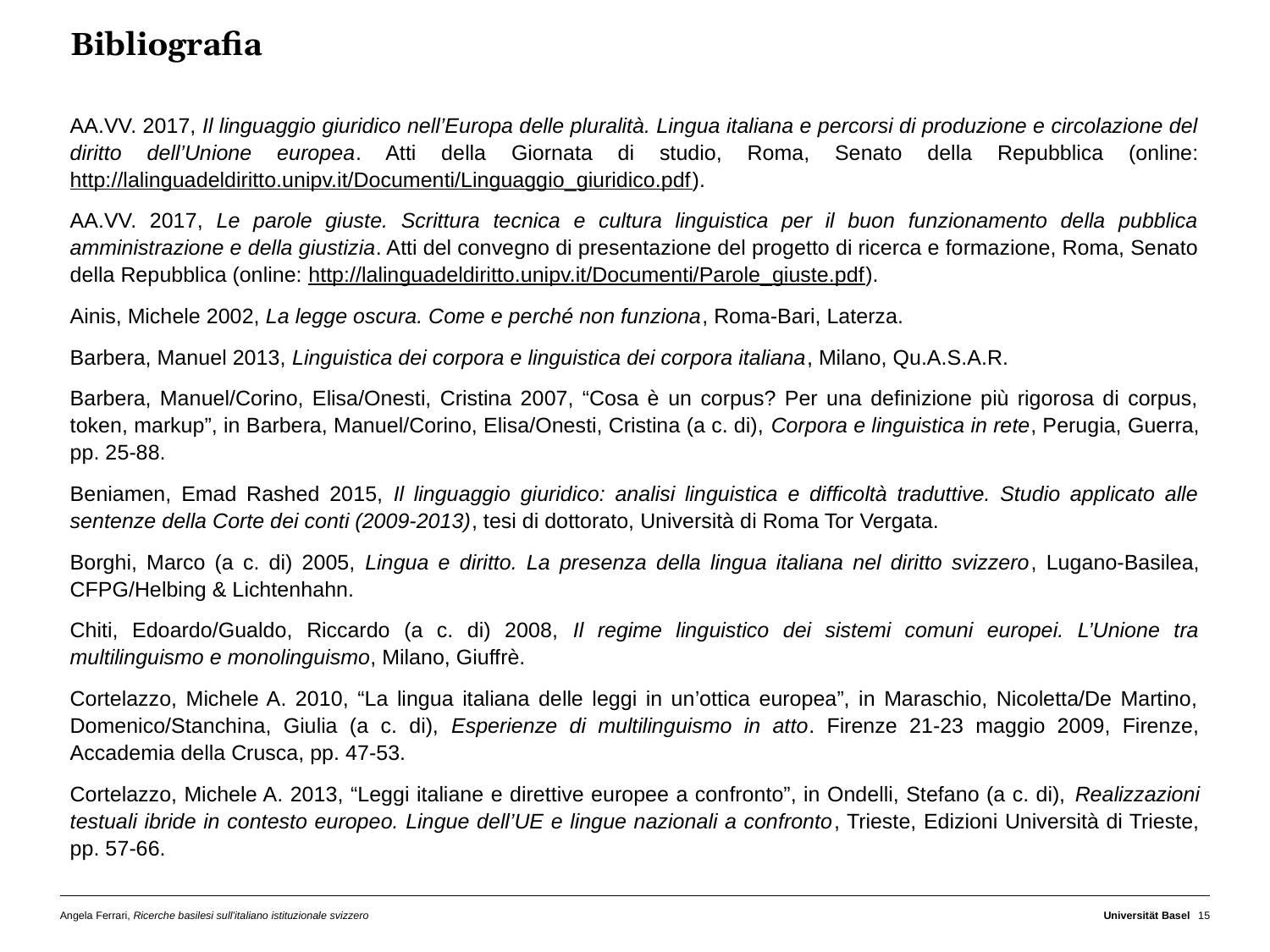

Bibliografia
AA.VV. 2017, Il linguaggio giuridico nell’Europa delle pluralità. Lingua italiana e percorsi di produzione e circolazione del diritto dell’Unione europea. Atti della Giornata di studio, Roma, Senato della Repubblica (online: http://lalinguadeldiritto.unipv.it/Documenti/Linguaggio_giuridico.pdf).
AA.VV. 2017, Le parole giuste. Scrittura tecnica e cultura linguistica per il buon funzionamento della pubblica amministrazione e della giustizia. Atti del convegno di presentazione del progetto di ricerca e formazione, Roma, Senato della Repubblica (online: http://lalinguadeldiritto.unipv.it/Documenti/Parole_giuste.pdf).
Ainis, Michele 2002, La legge oscura. Come e perché non funziona, Roma-Bari, Laterza.
Barbera, Manuel 2013, Linguistica dei corpora e linguistica dei corpora italiana, Milano, Qu.A.S.A.R.
Barbera, Manuel/Corino, Elisa/Onesti, Cristina 2007, “Cosa è un corpus? Per una definizione più rigorosa di corpus, token, markup”, in Barbera, Manuel/Corino, Elisa/Onesti, Cristina (a c. di), Corpora e linguistica in rete, Perugia, Guerra, pp. 25-88.
Beniamen, Emad Rashed 2015, Il linguaggio giuridico: analisi linguistica e difficoltà traduttive. Studio applicato alle sentenze della Corte dei conti (2009-2013), tesi di dottorato, Università di Roma Tor Vergata.
Borghi, Marco (a c. di) 2005, Lingua e diritto. La presenza della lingua italiana nel diritto svizzero, Lugano-Basilea, CFPG/Helbing & Lichtenhahn.
Chiti, Edoardo/Gualdo, Riccardo (a c. di) 2008, Il regime linguistico dei sistemi comuni europei. L’Unione tra multilinguismo e monolinguismo, Milano, Giuffrè.
Cortelazzo, Michele A. 2010, “La lingua italiana delle leggi in un’ottica europea”, in Maraschio, Nicoletta/De Martino, Domenico/Stanchina, Giulia (a c. di), Esperienze di multilinguismo in atto. Firenze 21-23 maggio 2009, Firenze, Accademia della Crusca, pp. 47-53.
Cortelazzo, Michele A. 2013, “Leggi italiane e direttive europee a confronto”, in Ondelli, Stefano (a c. di), Realizzazioni testuali ibride in contesto europeo. Lingue dell’UE e lingue nazionali a confronto, Trieste, Edizioni Università di Trieste, pp. 57-66.

Angela Ferrari, Ricerche basilesi sull’italiano istituzionale svizzero
Universität Basel
15